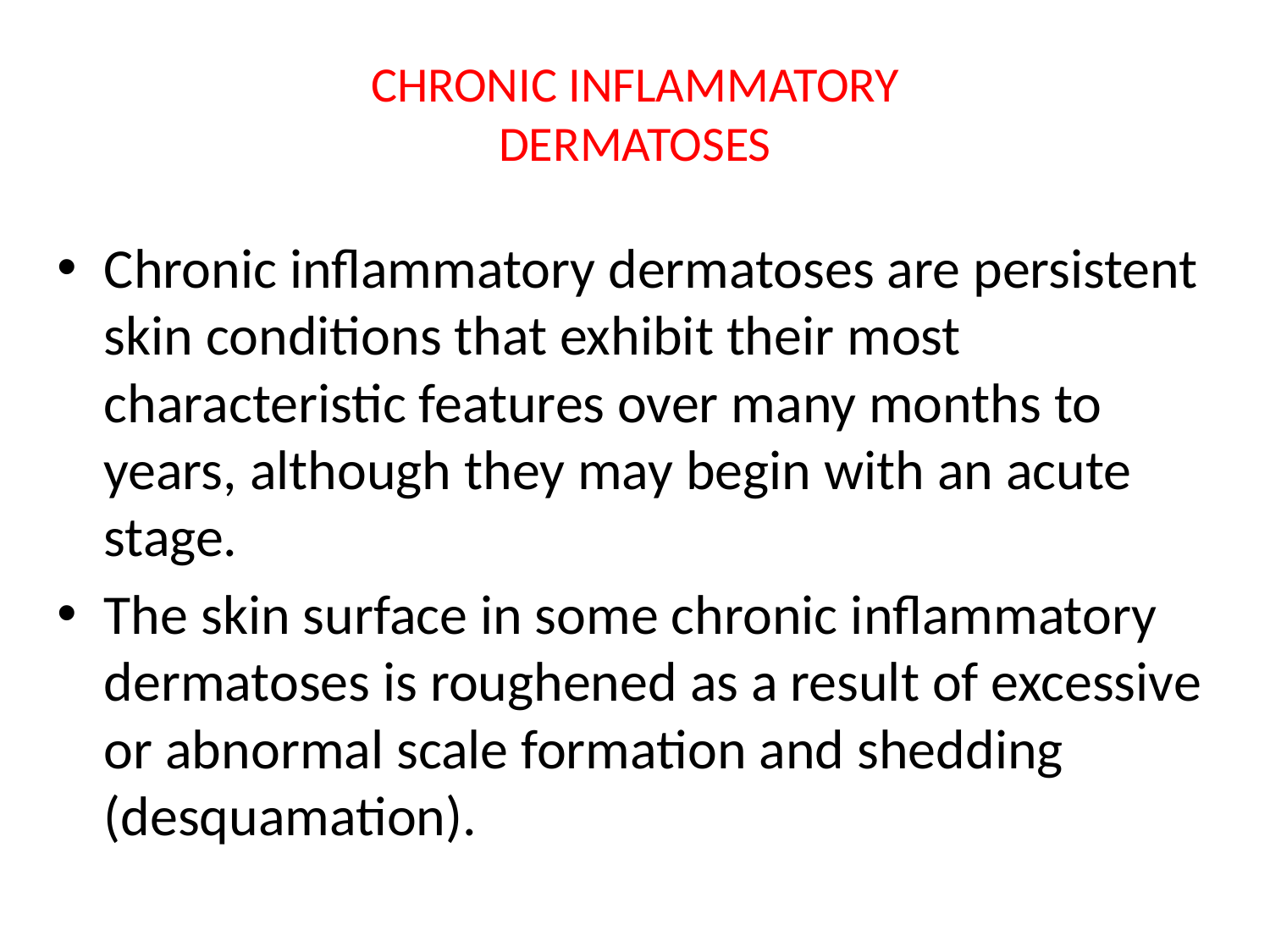

# CHRONIC INFLAMMATORY DERMATOSES
Chronic inflammatory dermatoses are persistent skin conditions that exhibit their most  characteristic features over many months to years, although they may begin with an acute stage.
The skin surface in some chronic inflammatory dermatoses is roughened as a result of excessive or abnormal scale formation and shedding (desquamation).